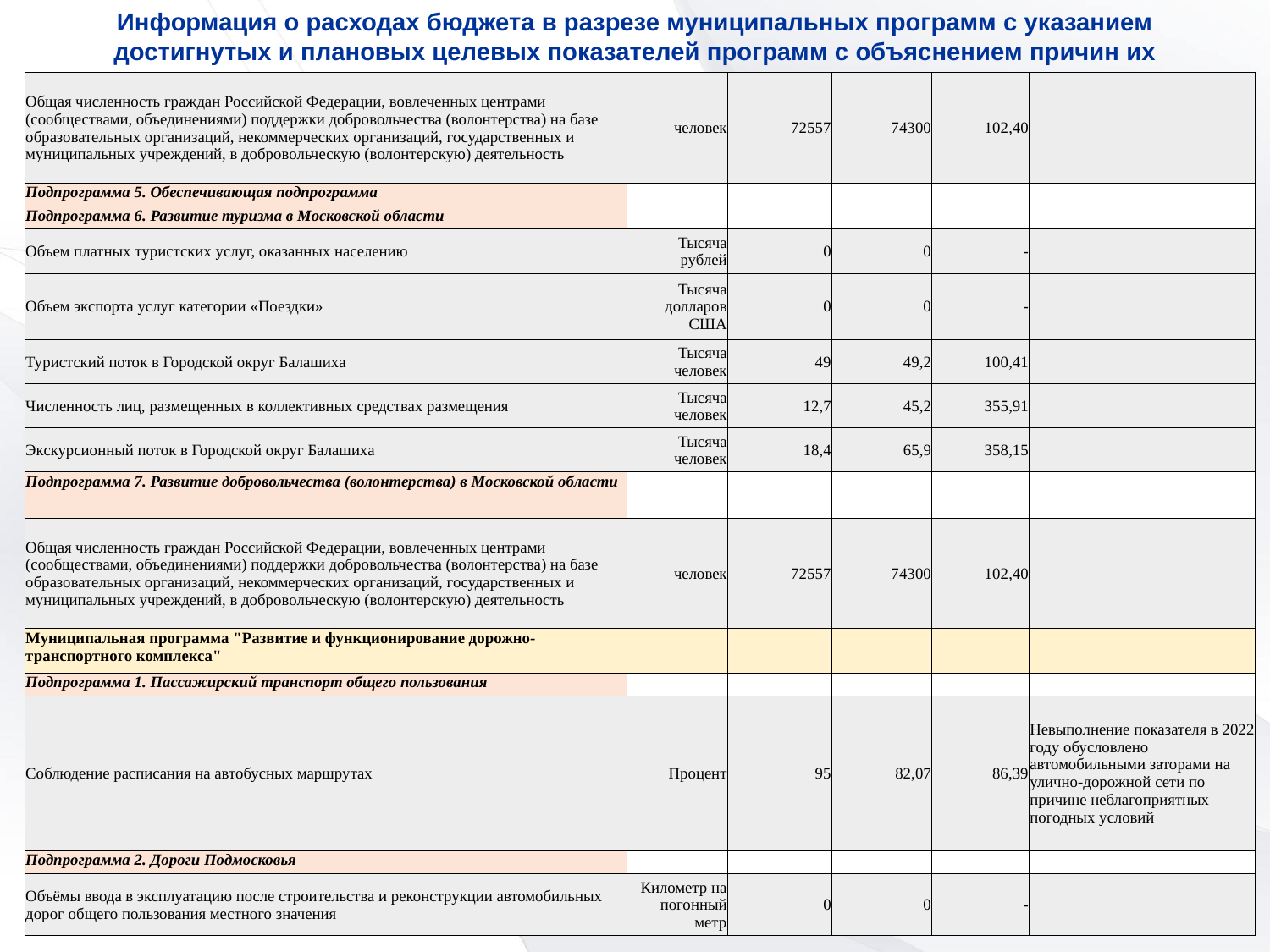

Информация о расходах бюджета в разрезе муниципальных программ с указанием достигнутых и плановых целевых показателей программ с объяснением причин их невыполнения за 2022г.
| Общая численность граждан Российской Федерации, вовлеченных центрами (сообществами, объединениями) поддержки добровольчества (волонтерства) на базе образовательных организаций, некоммерческих организаций, государственных и муниципальных учреждений, в добровольческую (волонтерскую) деятельность | человек | 72557 | 74300 | 102,40 |  |
| --- | --- | --- | --- | --- | --- |
| Подпрограмма 5. Обеспечивающая подпрограмма |  |  |  |  |  |
| Подпрограмма 6. Развитие туризма в Московской области |  |  |  |  |  |
| Объем платных туристских услуг, оказанных населению | Тысяча рублей | 0 | 0 | - |  |
| Объем экспорта услуг категории «Поездки» | Тысяча долларов США | 0 | 0 | - |  |
| Туристский поток в Городской округ Балашиха | Тысяча человек | 49 | 49,2 | 100,41 |  |
| Численность лиц, размещенных в коллективных средствах размещения | Тысяча человек | 12,7 | 45,2 | 355,91 |  |
| Экскурсионный поток в Городской округ Балашиха | Тысяча человек | 18,4 | 65,9 | 358,15 |  |
| Подпрограмма 7. Развитие добровольчества (волонтерства) в Московской области |  |  |  |  |  |
| Общая численность граждан Российской Федерации, вовлеченных центрами (сообществами, объединениями) поддержки добровольчества (волонтерства) на базе образовательных организаций, некоммерческих организаций, государственных и муниципальных учреждений, в добровольческую (волонтерскую) деятельность | человек | 72557 | 74300 | 102,40 |  |
| Муниципальная программа "Развитие и функционирование дорожно-транспортного комплекса" |  |  |  |  |  |
| Подпрограмма 1. Пассажирский транспорт общего пользования |  |  |  |  |  |
| Соблюдение расписания на автобусных маршрутах | Процент | 95 | 82,07 | 86,39 | Невыполнение показателя в 2022 году обусловлено автомобильными заторами на улично-дорожной сети по причине неблагоприятных погодных условий |
| Подпрограмма 2. Дороги Подмосковья |  |  |  |  |  |
| Объёмы ввода в эксплуатацию после строительства и реконструкции автомобильных дорог общего пользования местного значения | Километр на погонный метр | 0 | 0 | - |  |